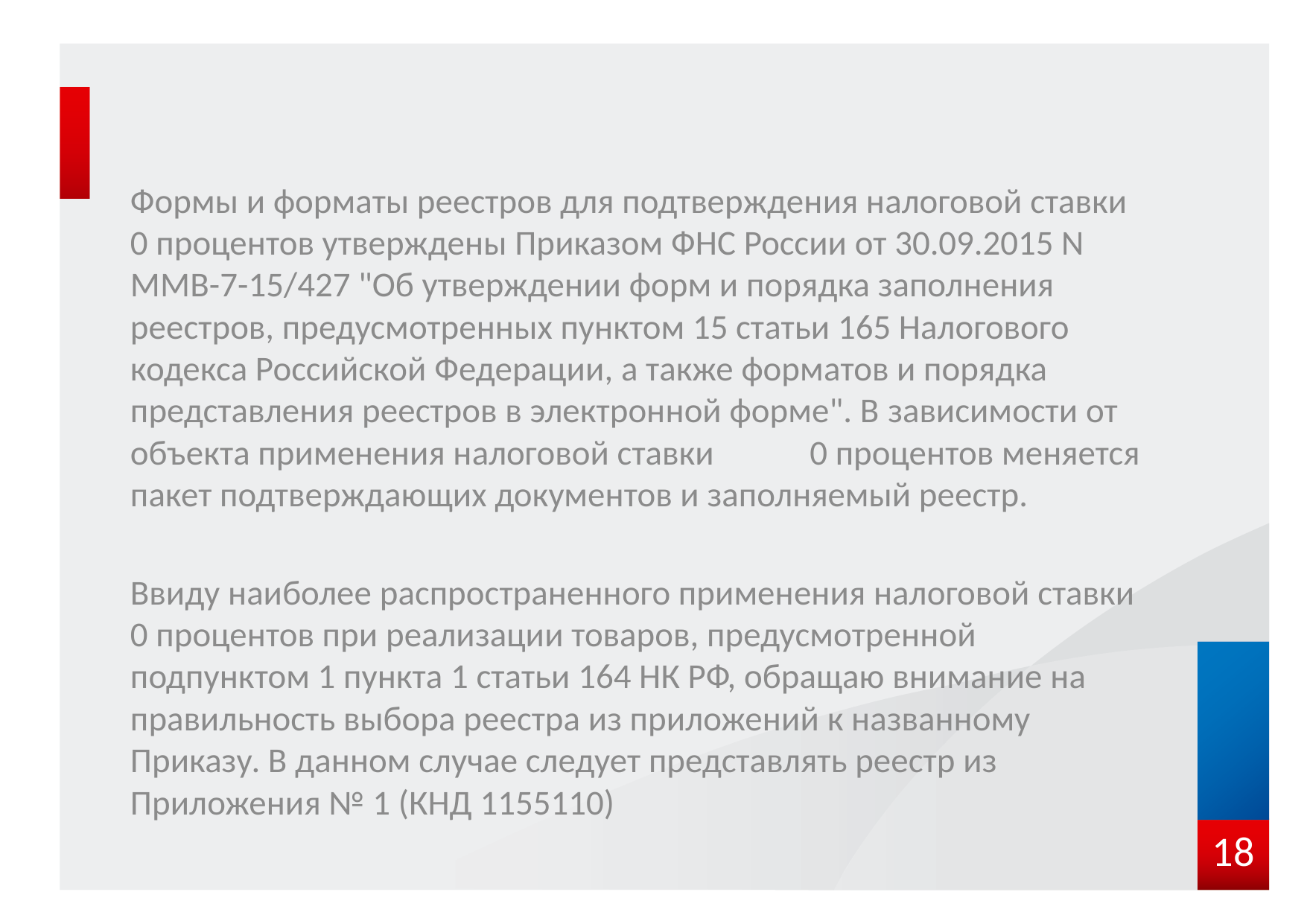

#
Формы и форматы реестров для подтверждения налоговой ставки 0 процентов утверждены Приказом ФНС России от 30.09.2015 N ММВ-7-15/427 "Об утверждении форм и порядка заполнения реестров, предусмотренных пунктом 15 статьи 165 Налогового кодекса Российской Федерации, а также форматов и порядка представления реестров в электронной форме". В зависимости от объекта применения налоговой ставки            0 процентов меняется пакет подтверждающих документов и заполняемый реестр.

Ввиду наиболее распространенного применения налоговой ставки 0 процентов при реализации товаров, предусмотренной подпунктом 1 пункта 1 статьи 164 НК РФ, обращаю внимание на правильность выбора реестра из приложений к названному Приказу. В данном случае следует представлять реестр из Приложения № 1 (КНД 1155110)
18